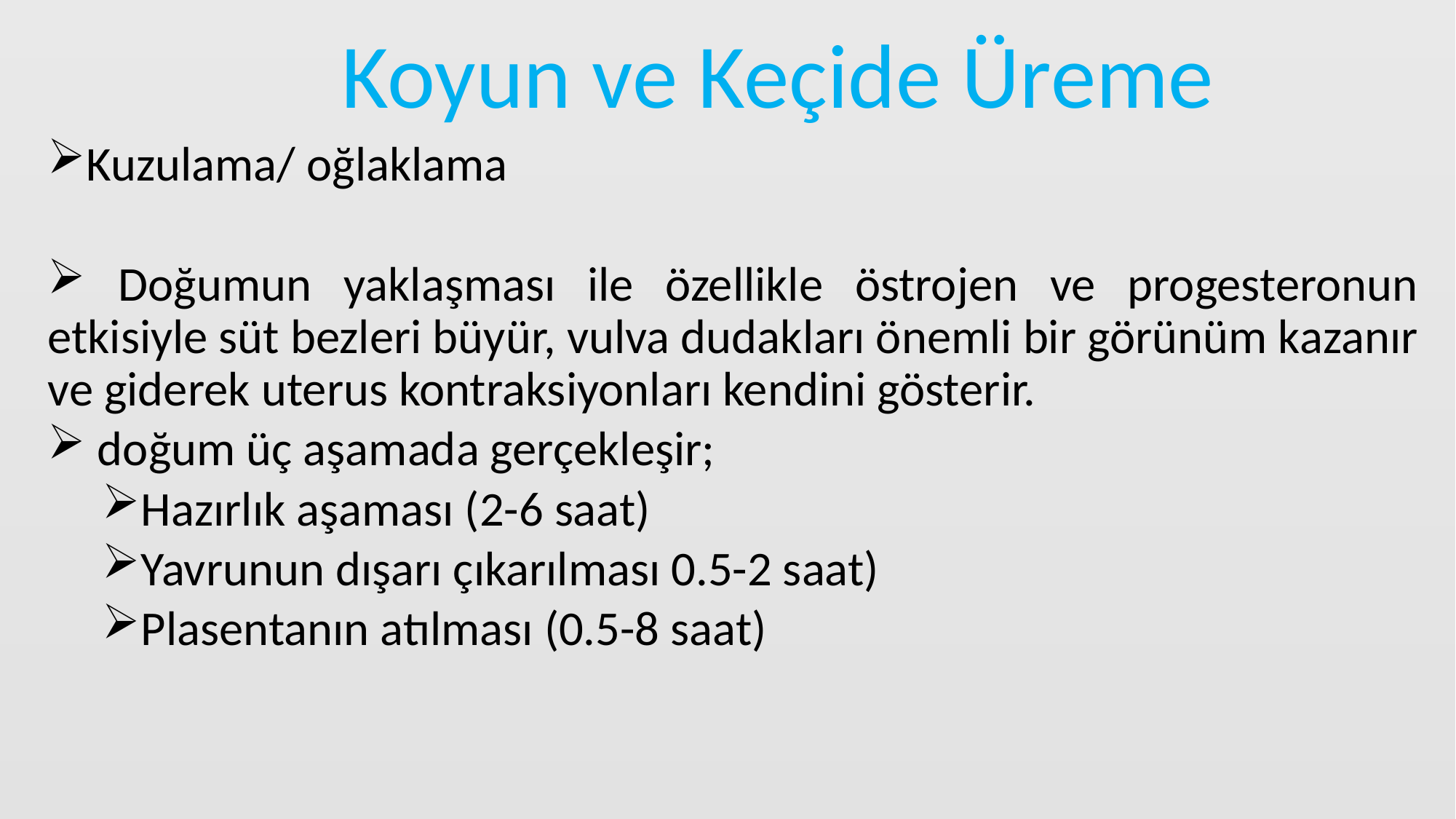

# Koyun ve Keçide Üreme
Kuzulama/ oğlaklama

 Doğumun yaklaşması ile özellikle östrojen ve progesteronun etkisiyle süt bezleri büyür, vulva dudakları önemli bir görünüm kazanır ve giderek uterus kontraksiyonları kendini gösterir.
 doğum üç aşamada gerçekleşir;
Hazırlık aşaması (2-6 saat)
Yavrunun dışarı çıkarılması 0.5-2 saat)
Plasentanın atılması (0.5-8 saat)